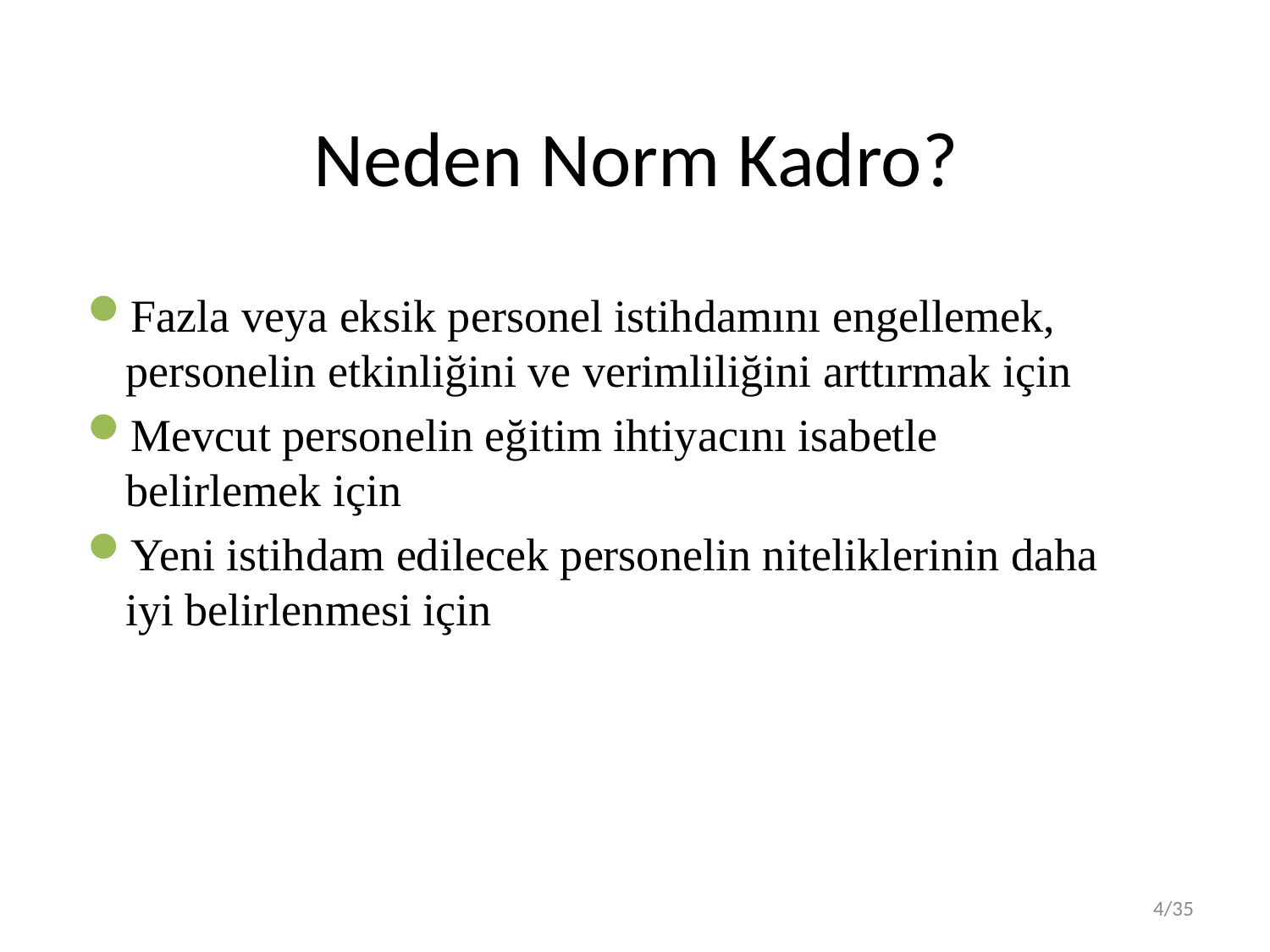

# Neden Norm Kadro?

Fazla veya eksik personel istihdamını engellemek, personelin etkinliğini ve verimliliğini arttırmak için
Mevcut personelin eğitim ihtiyacını isabetle belirlemek için
Yeni istihdam edilecek personelin niteliklerinin daha iyi belirlenmesi için
4/35